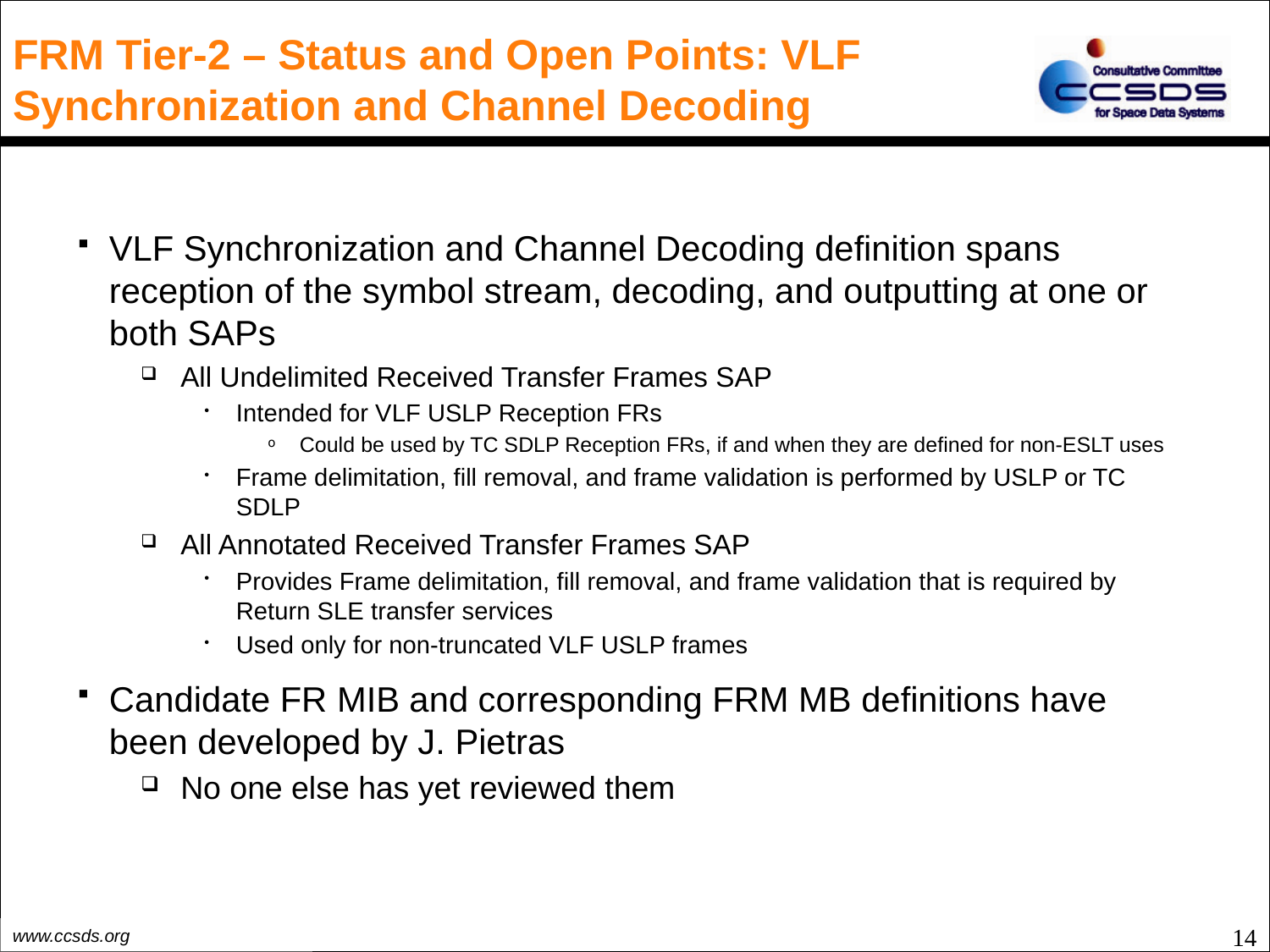

# FRM Tier-2 – Status and Open Points: VLF Synchronization and Channel Decoding
VLF Synchronization and Channel Decoding definition spans reception of the symbol stream, decoding, and outputting at one or both SAPs
All Undelimited Received Transfer Frames SAP
Intended for VLF USLP Reception FRs
Could be used by TC SDLP Reception FRs, if and when they are defined for non-ESLT uses
Frame delimitation, fill removal, and frame validation is performed by USLP or TC SDLP
All Annotated Received Transfer Frames SAP
Provides Frame delimitation, fill removal, and frame validation that is required by Return SLE transfer services
Used only for non-truncated VLF USLP frames
Candidate FR MIB and corresponding FRM MB definitions have  been developed by J. Pietras
No one else has yet reviewed them
14